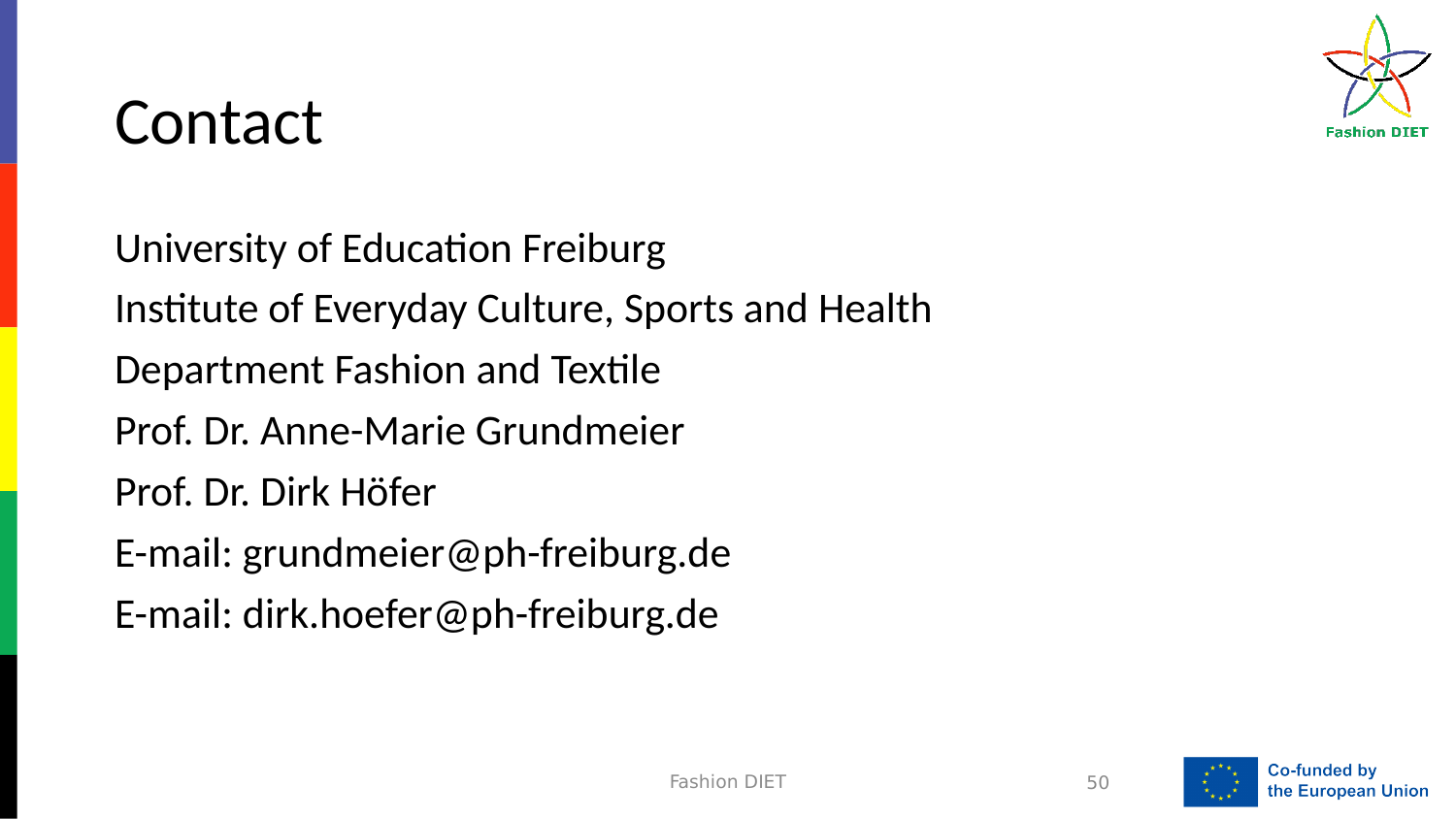

# Contact
University of Education Freiburg
Institute of Everyday Culture, Sports and Health
Department Fashion and Textile
Prof. Dr. Anne-Marie Grundmeier
Prof. Dr. Dirk Höfer
E-mail: grundmeier@ph-freiburg.de
E-mail: dirk.hoefer@ph-freiburg.de
Fashion DIET
50